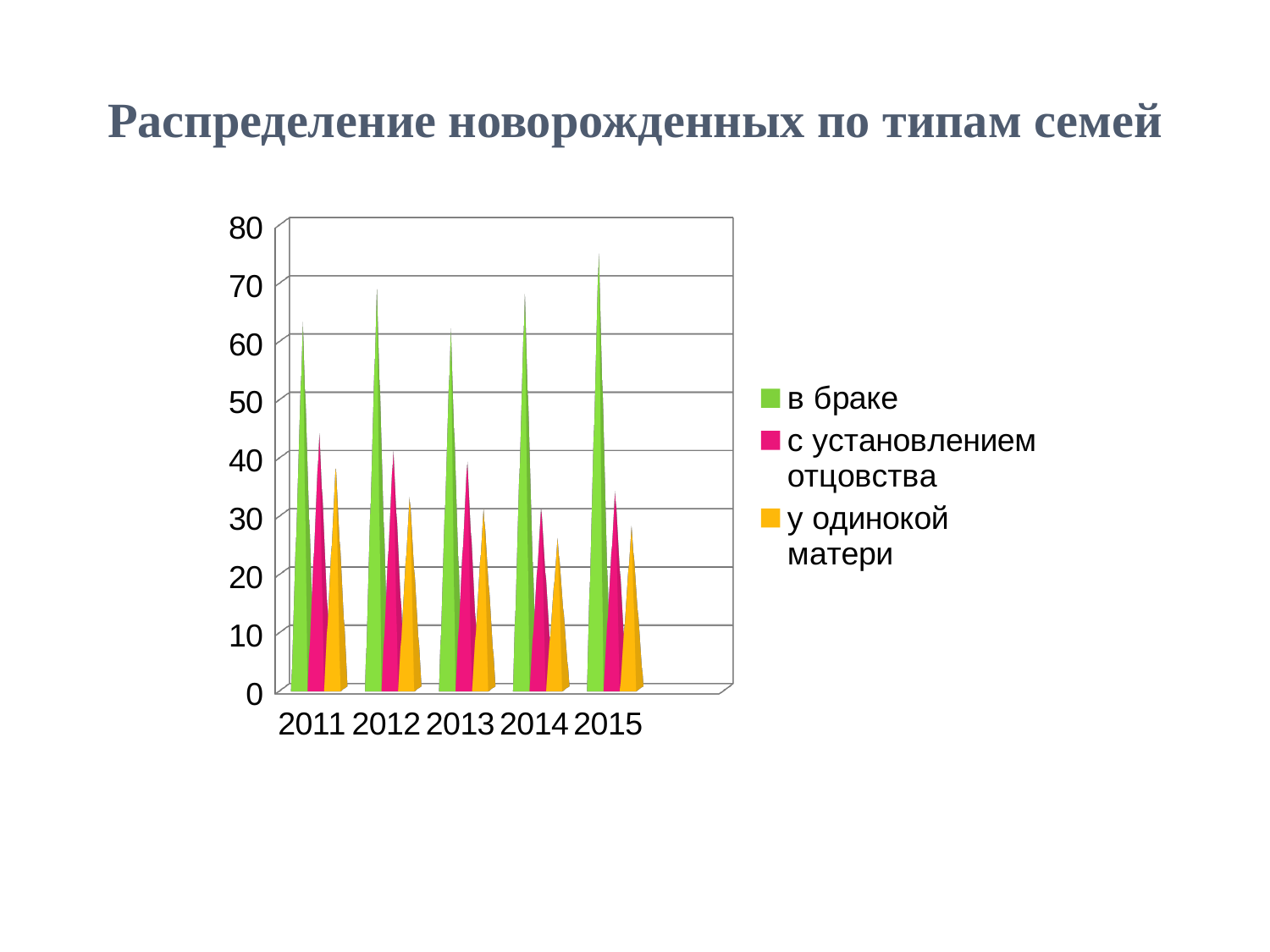

# Распределение новорожденных по типам семей

[unsupported chart]